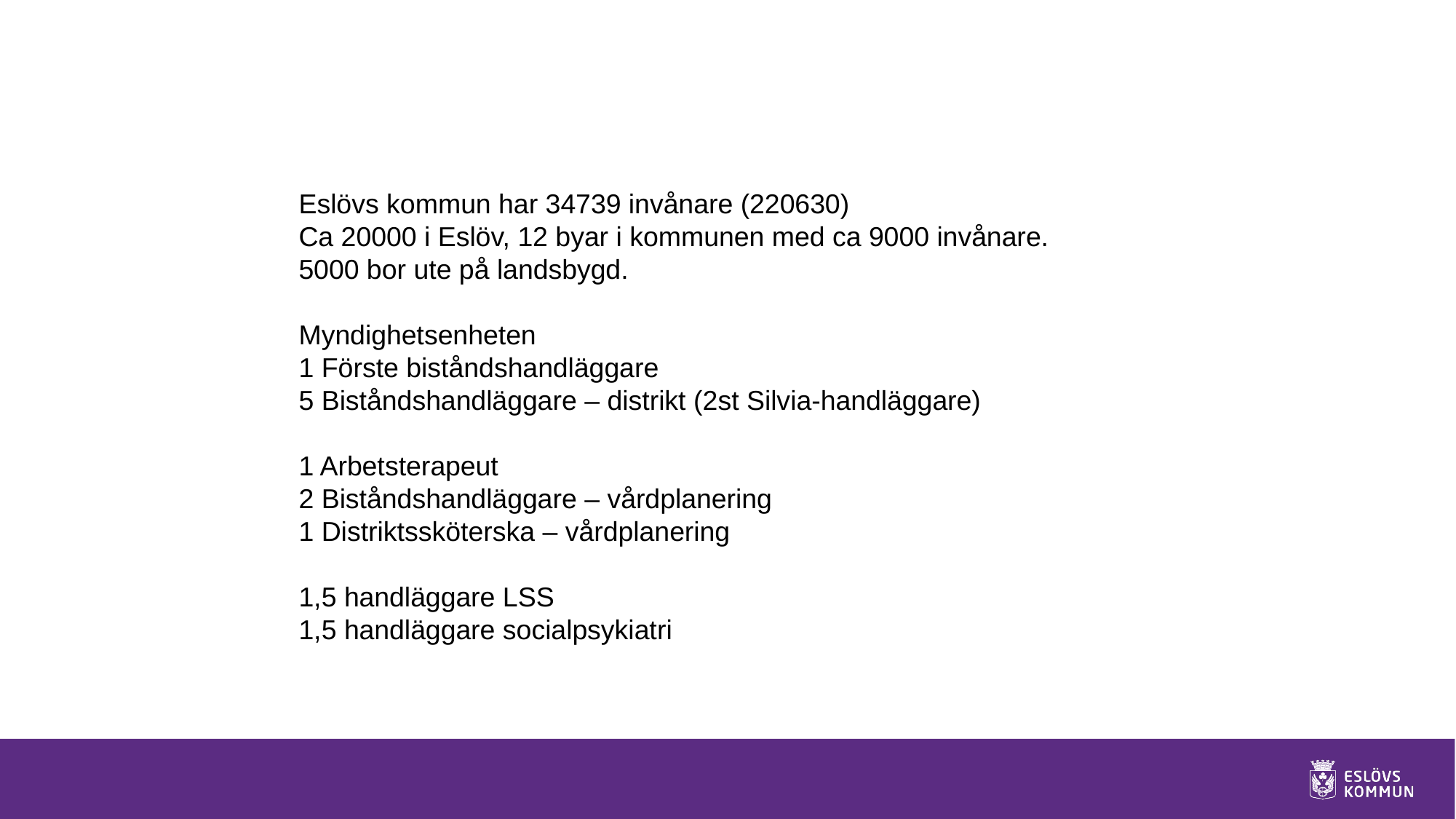

Eslövs kommun har 34739 invånare (220630)
Ca 20000 i Eslöv, 12 byar i kommunen med ca 9000 invånare. 5000 bor ute på landsbygd.

Myndighetsenheten
1 Förste biståndshandläggare
5 Biståndshandläggare – distrikt (2st Silvia-handläggare)
1 Arbetsterapeut
2 Biståndshandläggare – vårdplanering
1 Distriktssköterska – vårdplanering

1,5 handläggare LSS
1,5 handläggare socialpsykiatri